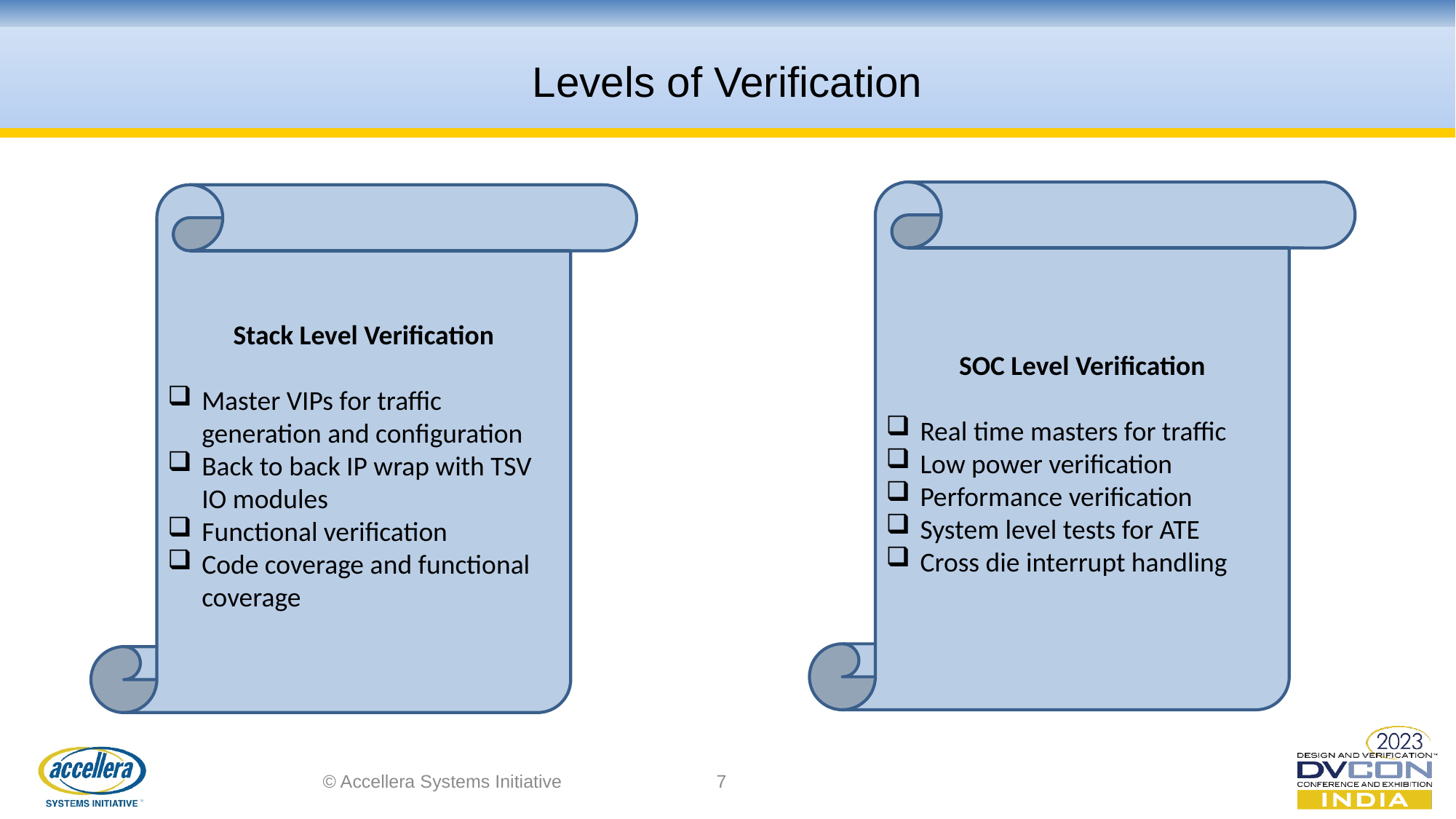

Levels of Verification
SOC Level Verification

Real time masters for traffic
Low power verification
Performance verification
System level tests for ATE
Cross die interrupt handling
Stack Level Verification

Master VIPs for traffic generation and configuration
Back to back IP wrap with TSV IO modules
Functional verification
Code coverage and functional coverage
© Accellera Systems Initiative
7